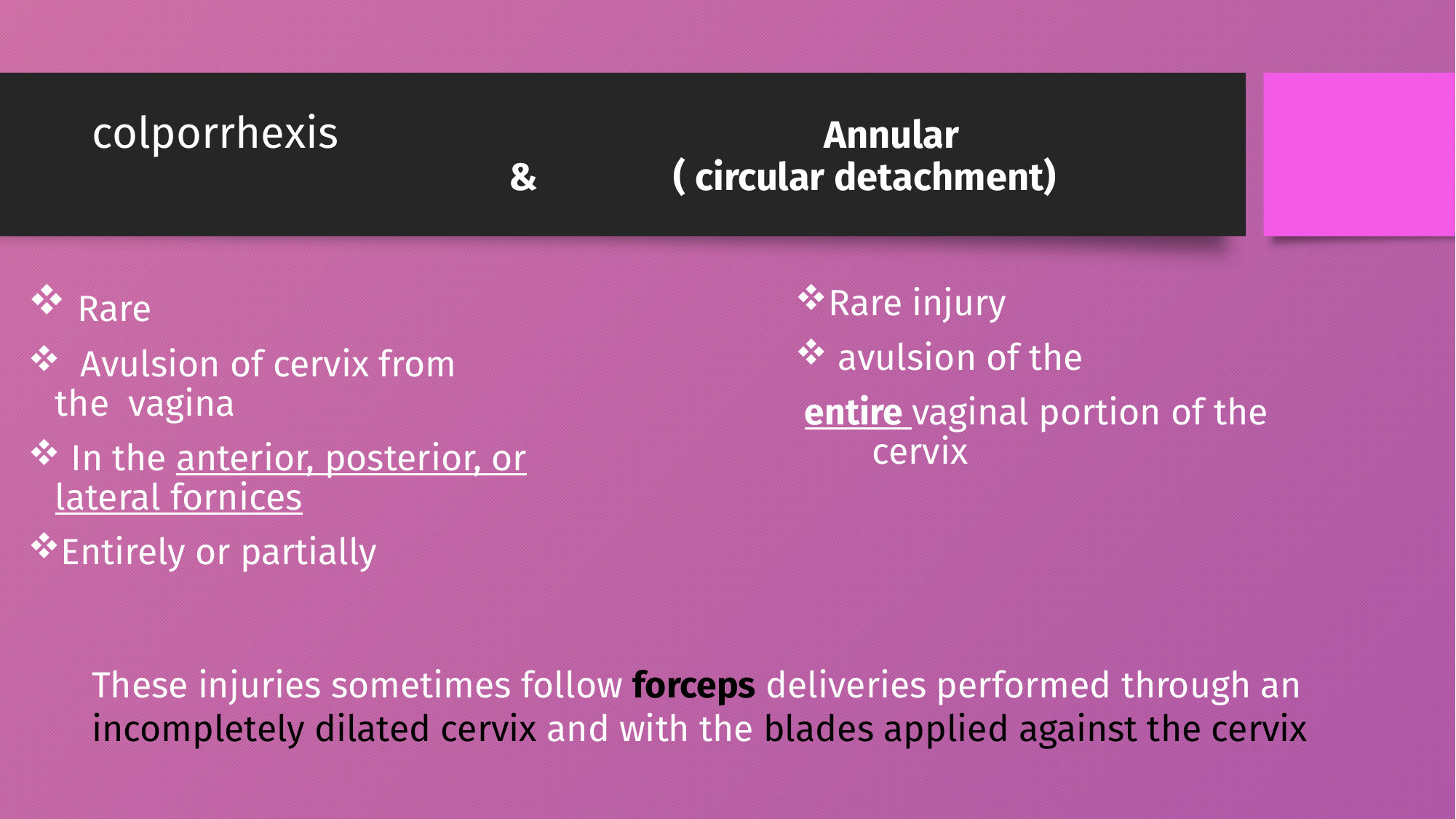

# colporrhexis                                           Annular &               ( circular detachment)
 Rare
  Avulsion of cervix from               the  vagina
 In the anterior, posterior, or lateral fornices
Entirely or partially

Rare injury
 avulsion of the
 entire vaginal portion of the            cervix

These injuries sometimes follow forceps deliveries performed through an
incompletely dilated cervix and with the blades applied against the cervix